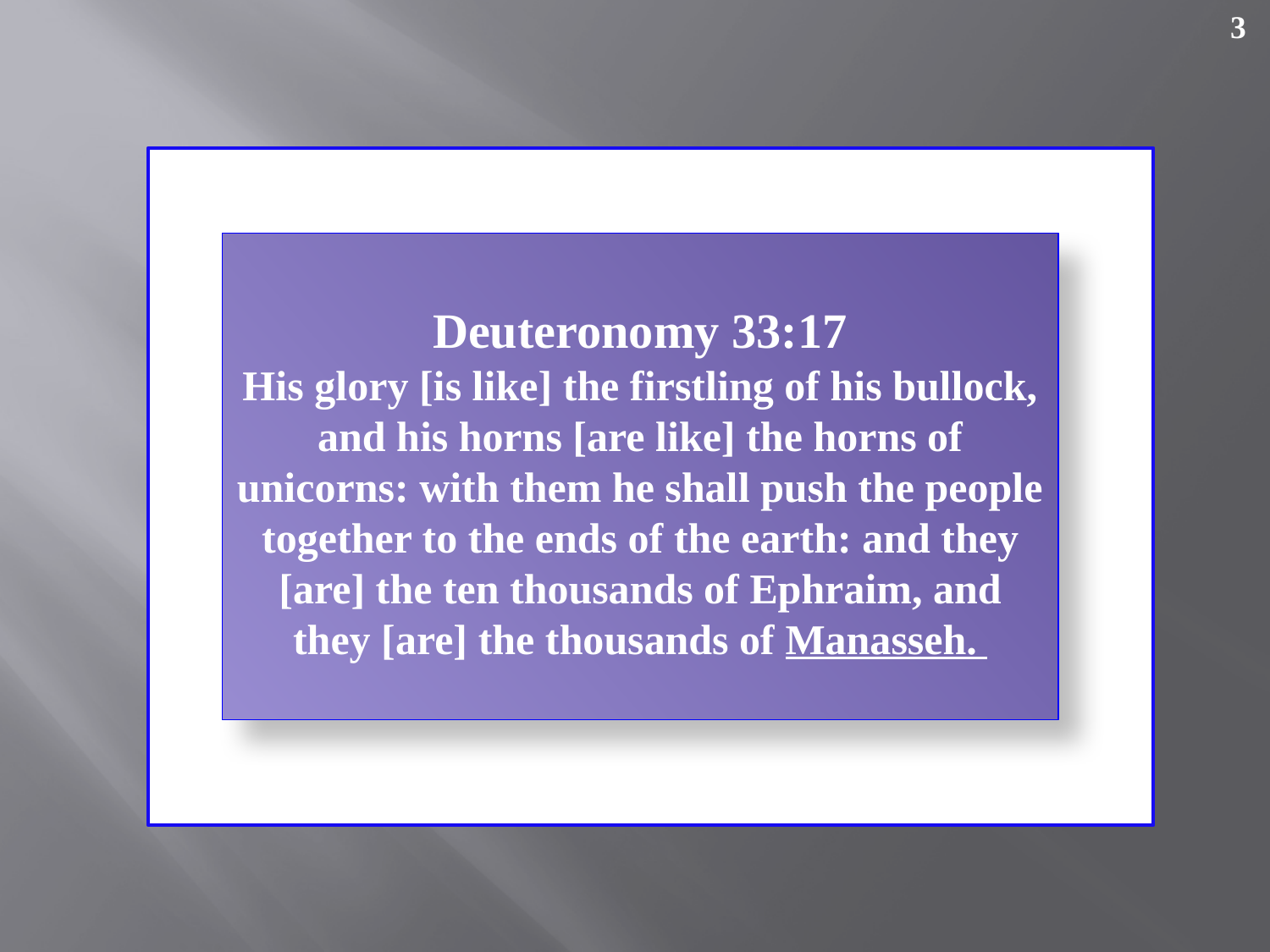

3

Deuteronomy 33:17
His glory [is like] the firstling of his bullock, and his horns [are like] the horns of unicorns: with them he shall push the people together to the ends of the earth: and they [are] the ten thousands of Ephraim, and they [are] the thousands of Manasseh.